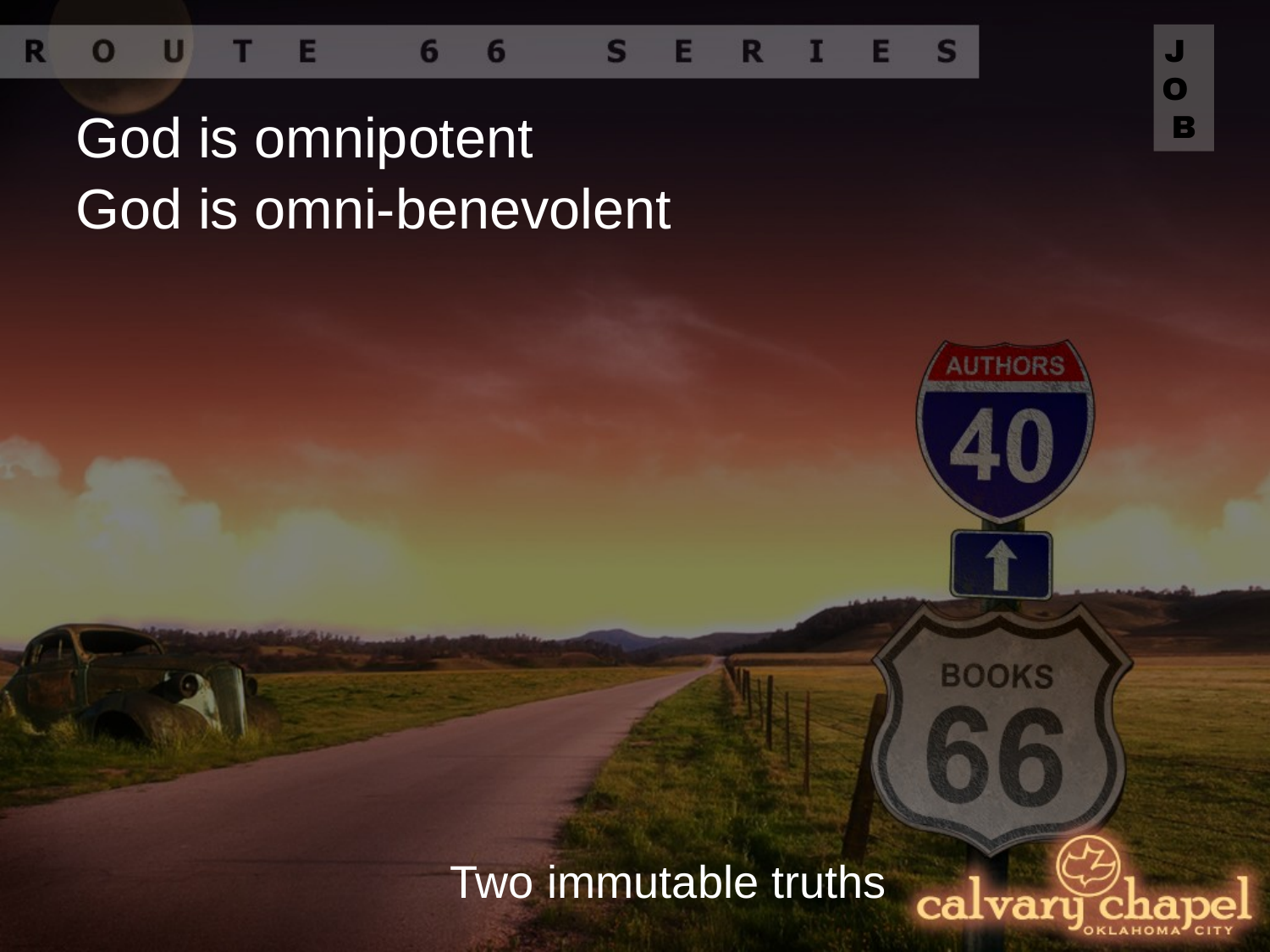

JOB
God is omnipotent
God is omni-benevolent
Two immutable truths